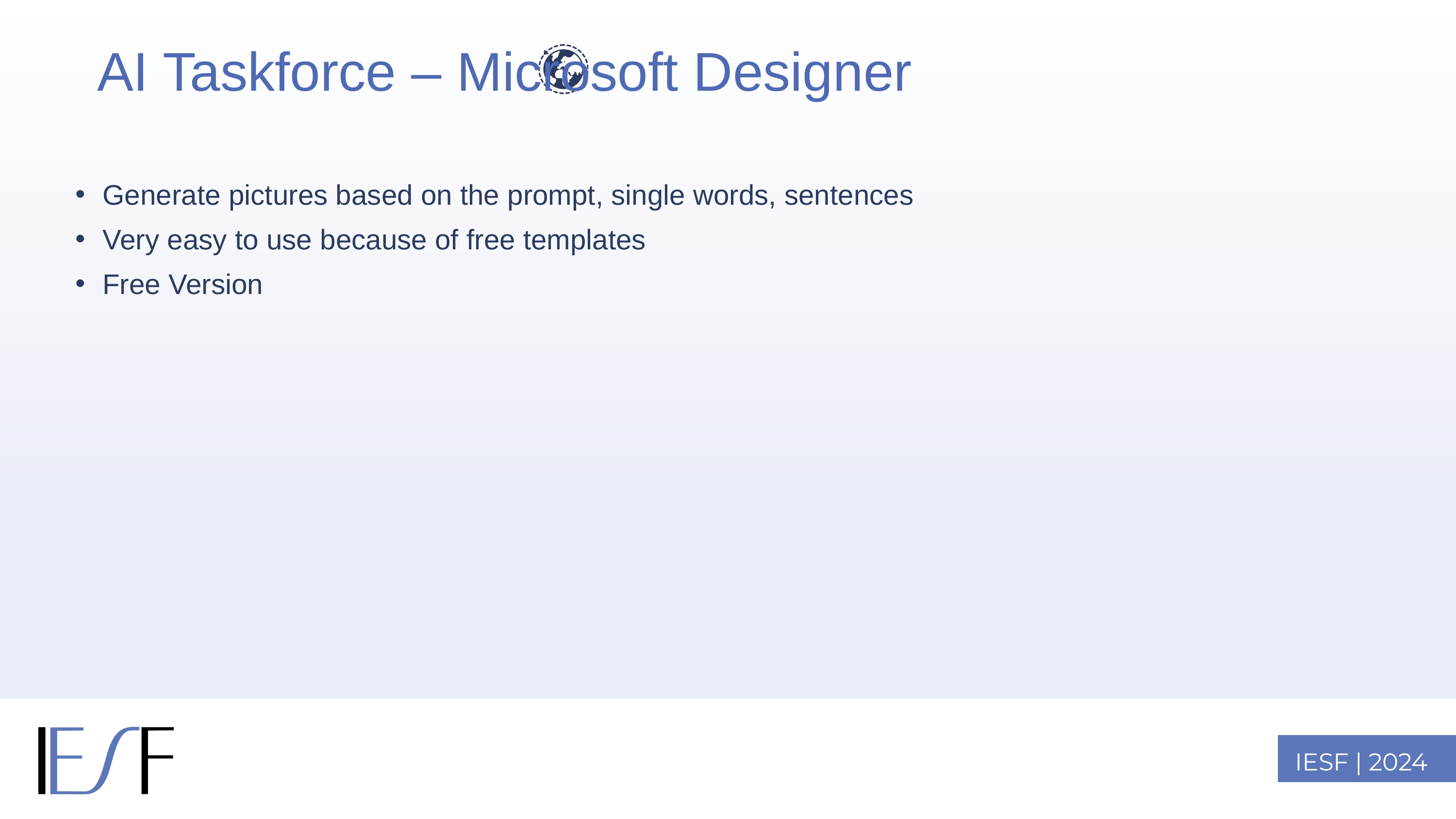

AI Taskforce – Microsoft Designer

Generate pictures based on the prompt, single words, sentences
Very easy to use because of free templates
Free Version

IESF | 2024
IESF I 03